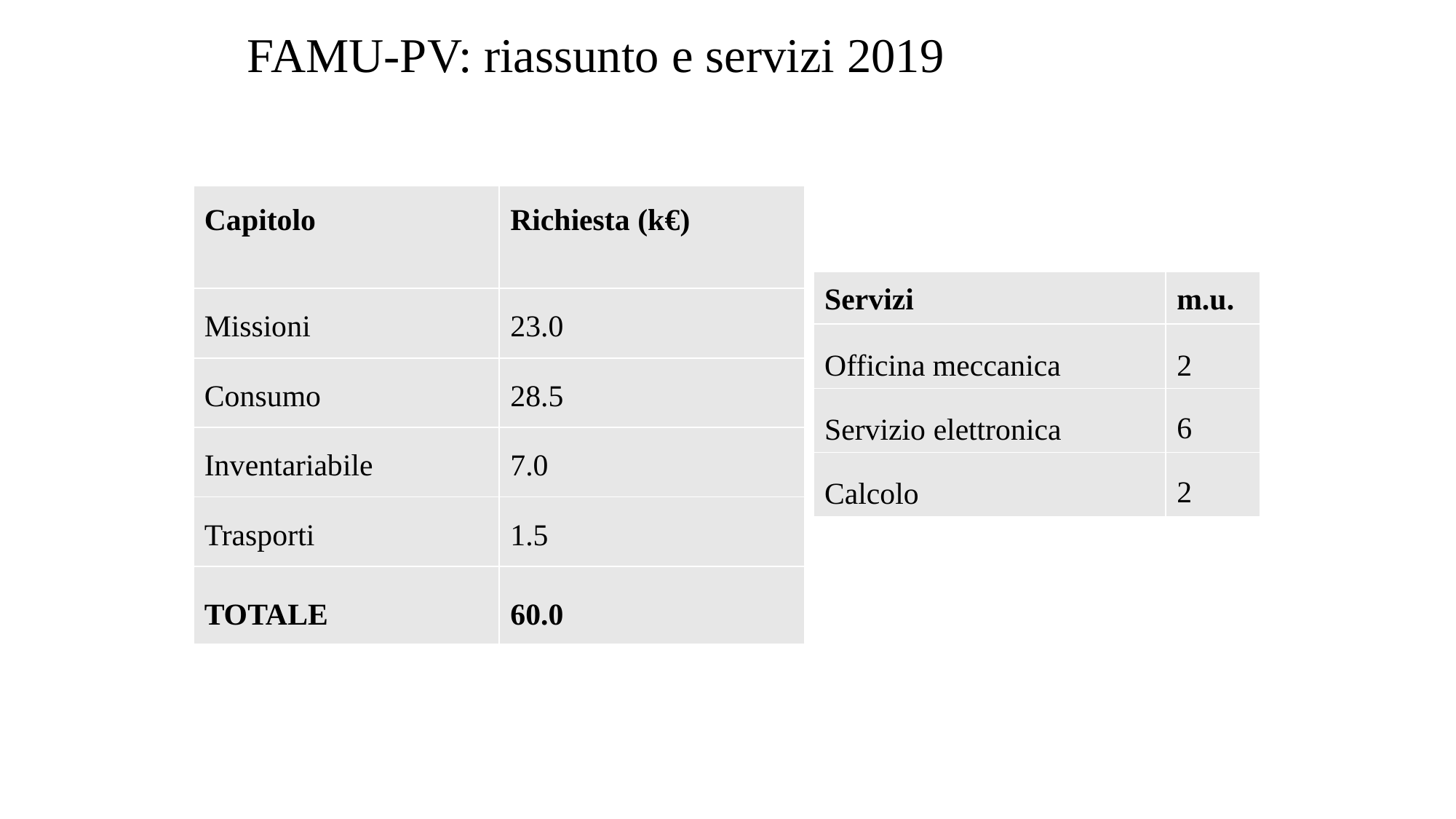

# FAMU-PV: riassunto e servizi 2019
| Capitolo | Richiesta (k€) |
| --- | --- |
| Missioni | 23.0 |
| Consumo | 28.5 |
| Inventariabile | 7.0 |
| Trasporti | 1.5 |
| TOTALE | 60.0 |
| Servizi | m.u. |
| --- | --- |
| Officina meccanica | 2 |
| Servizio elettronica | 6 |
| Calcolo | 2 |